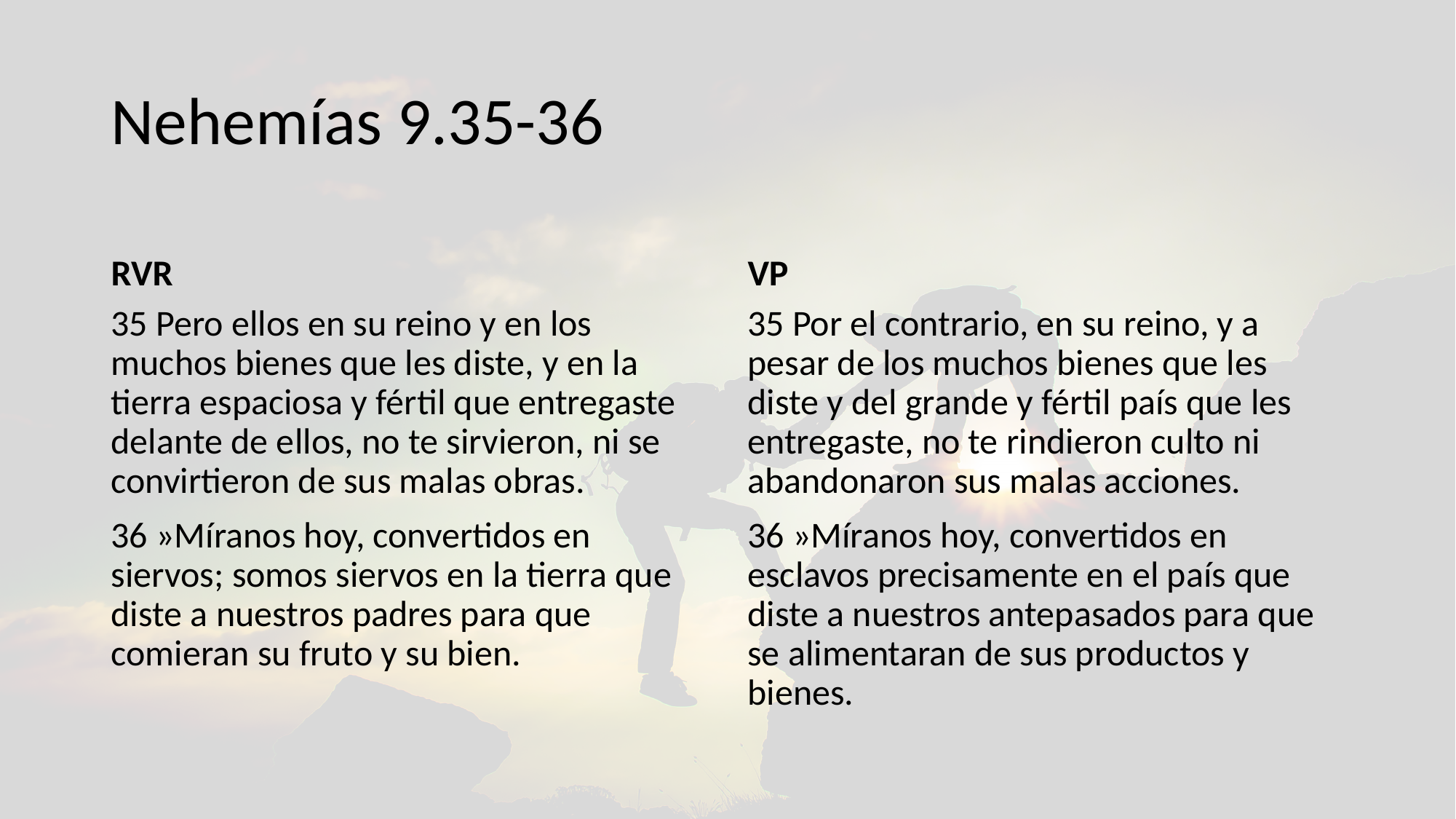

# Nehemías 9.35-36
RVR
VP
35 Pero ellos en su reino y en los muchos bienes que les diste, y en la tierra espaciosa y fértil que entregaste delante de ellos, no te sirvieron, ni se convirtieron de sus malas obras.
36 »Míranos hoy, convertidos en siervos; somos siervos en la tierra que diste a nuestros padres para que comieran su fruto y su bien.
35 Por el contrario, en su reino, y a pesar de los muchos bienes que les diste y del grande y fértil país que les entregaste, no te rindieron culto ni abandonaron sus malas acciones.
36 »Míranos hoy, convertidos en esclavos precisamente en el país que diste a nuestros antepasados para que se alimentaran de sus productos y bienes.